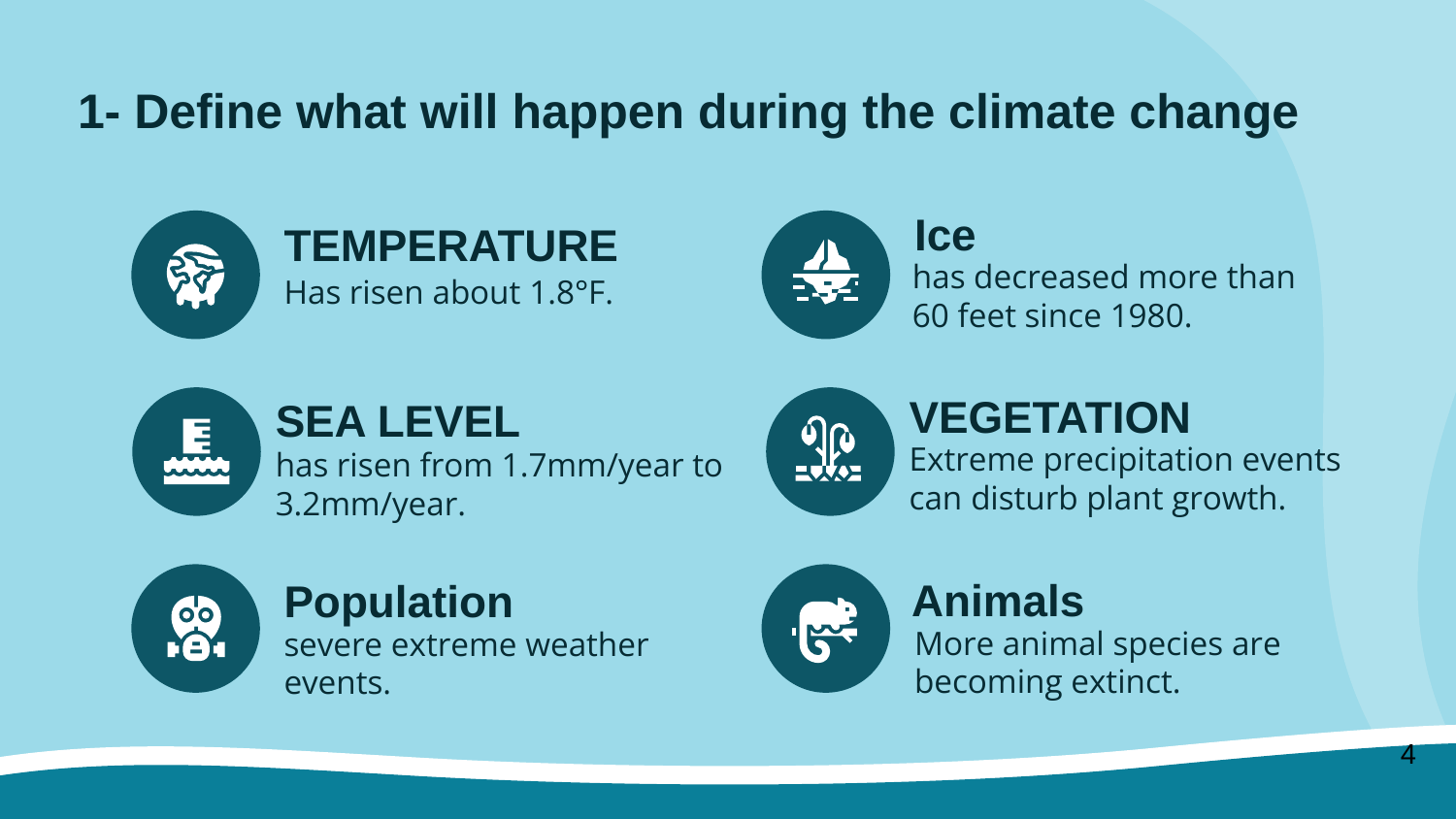

# 1- Define what will happen during the climate change
Ice

TEMPERATURE

has decreased more than 60 feet since 1980.

Has risen about 1.8°F.
VEGETATION

SEA LEVEL

Extreme precipitation events can disturb plant growth.
has risen from 1.7mm/year to 3.2mm/year.

Animals
Population

More animal species are becoming extinct.
severe extreme weather events.
4